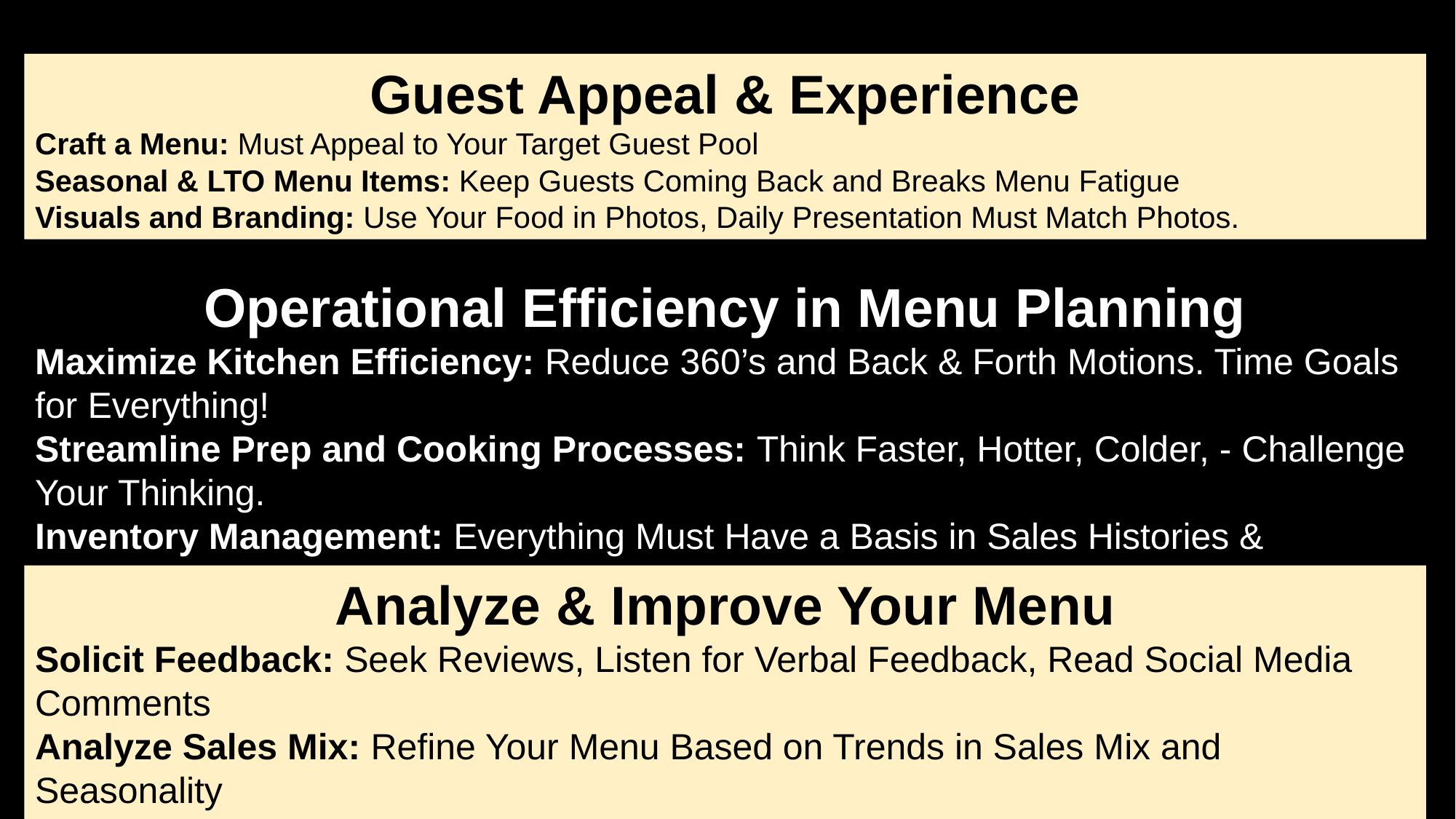

Guest Appeal & Experience
Craft a Menu: Must Appeal to Your Target Guest Pool
Seasonal & LTO Menu Items: Keep Guests Coming Back and Breaks Menu Fatigue
Visuals and Branding: Use Your Food in Photos, Daily Presentation Must Match Photos.
Operational Efficiency in Menu Planning
Maximize Kitchen Efficiency: Reduce 360’s and Back & Forth Motions. Time Goals for Everything!
Streamline Prep and Cooking Processes: Think Faster, Hotter, Colder, - Challenge Your Thinking.
Inventory Management: Everything Must Have a Basis in Sales Histories & Projections.
Analyze & Improve Your Menu
Solicit Feedback: Seek Reviews, Listen for Verbal Feedback, Read Social Media Comments
Analyze Sales Mix: Refine Your Menu Based on Trends in Sales Mix and Seasonality
Refresh Your Menu: Predetermine a Schedule or Trigger to add LTO’s, Drop Low Sales, Low Profit Items.